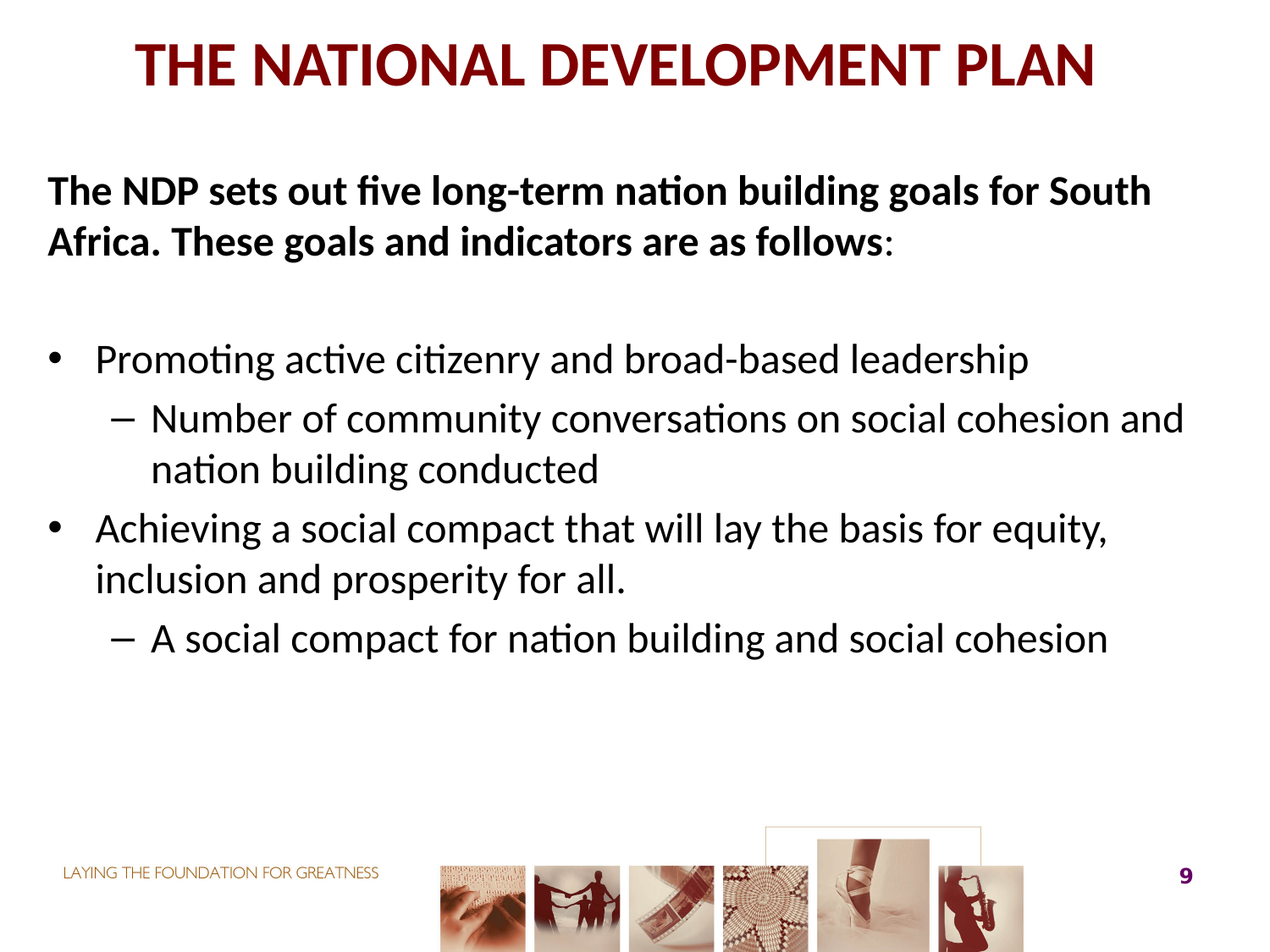

# THE NATIONAL DEVELOPMENT PLAN
The NDP sets out five long-term nation building goals for South Africa. These goals and indicators are as follows:

Promoting active citizenry and broad-based leadership
Number of community conversations on social cohesion and nation building conducted
Achieving a social compact that will lay the basis for equity, inclusion and prosperity for all.
A social compact for nation building and social cohesion

9